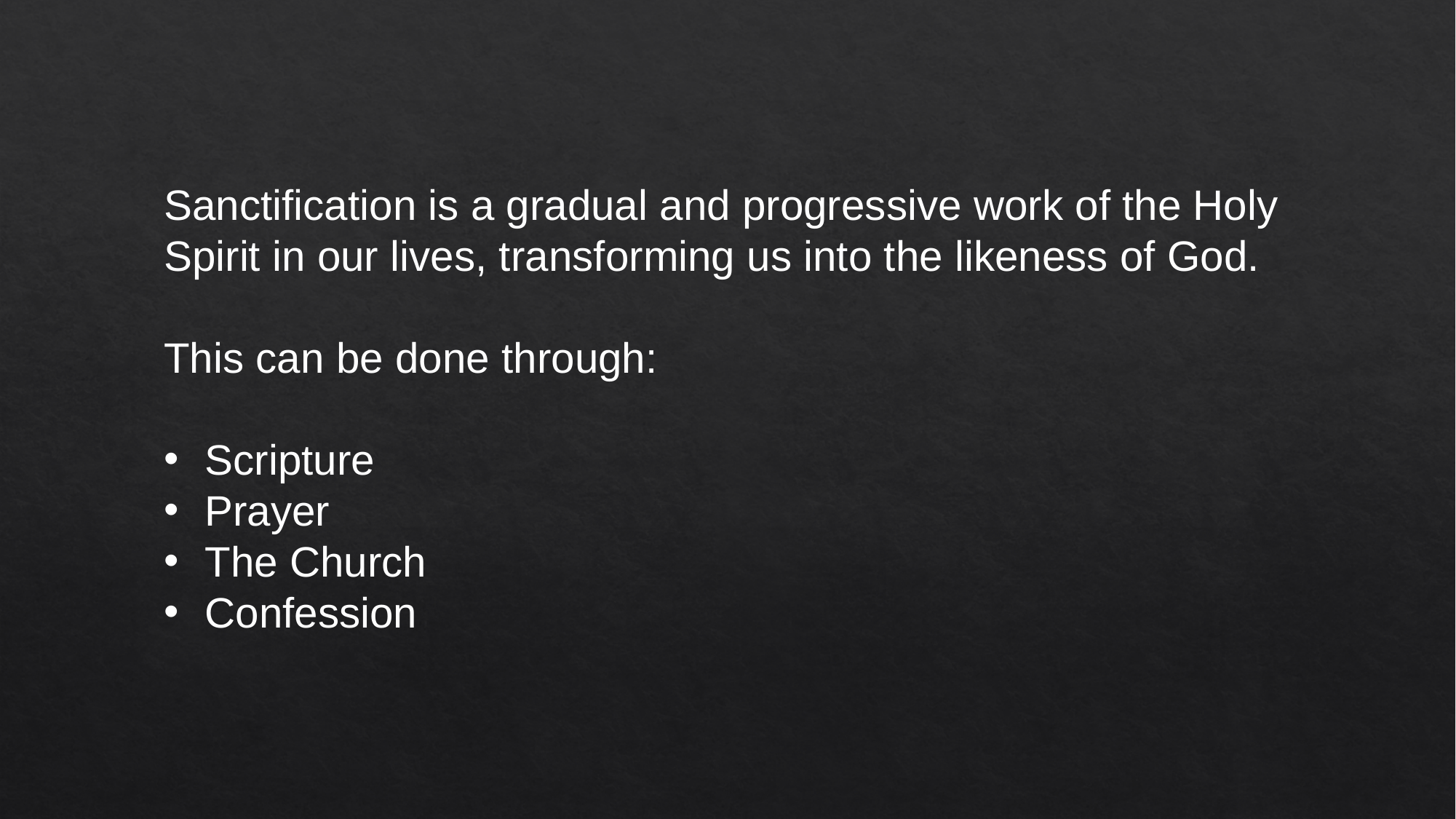

Sanctification is a gradual and progressive work of the Holy Spirit in our lives, transforming us into the likeness of God.

This can be done through:

Scripture
Prayer
The Church
Confession